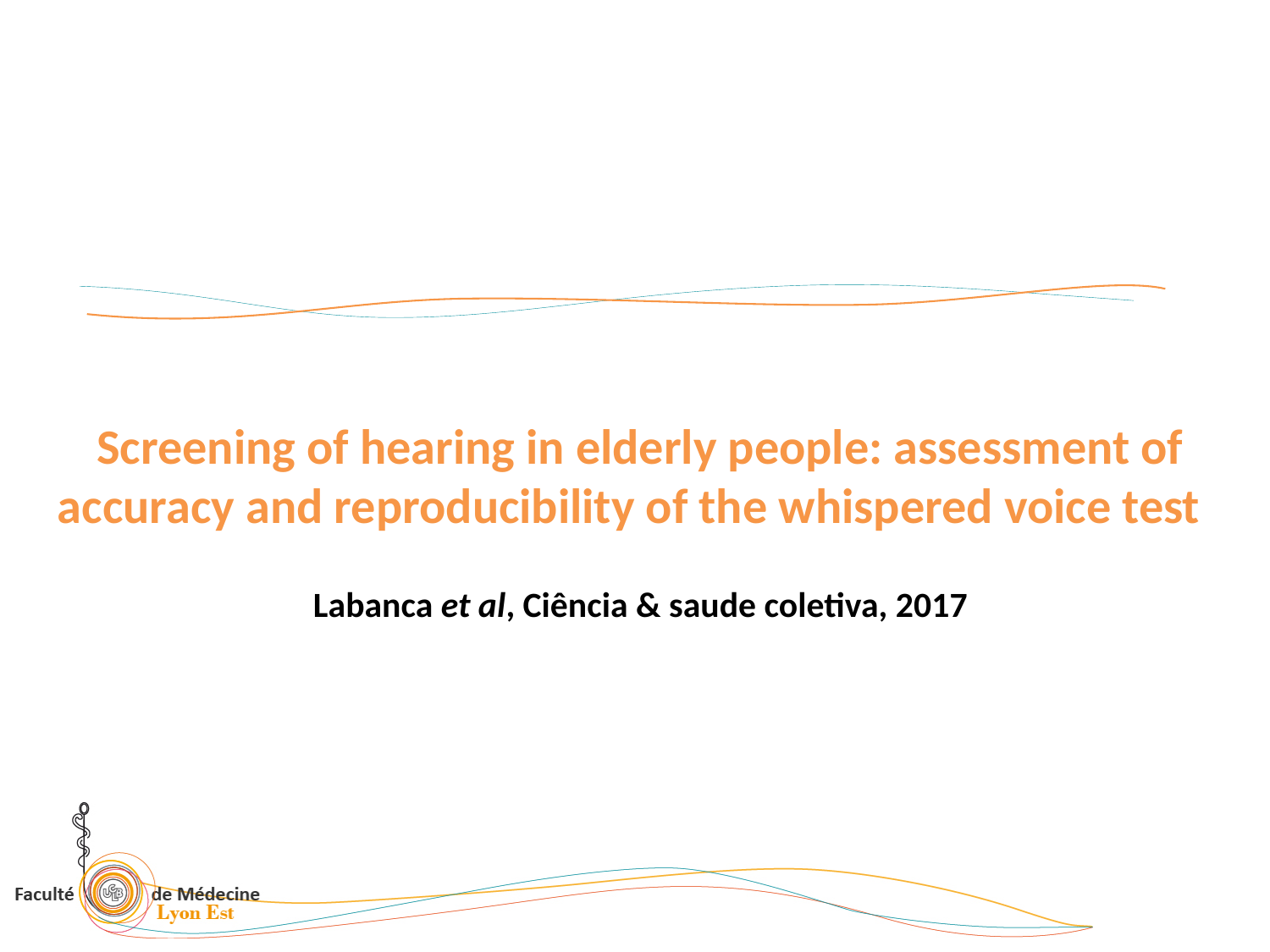

Screening of hearing in elderly people: assessment of accuracy and reproducibility of the whispered voice test
Labanca et al, Ciência & saude coletiva, 2017